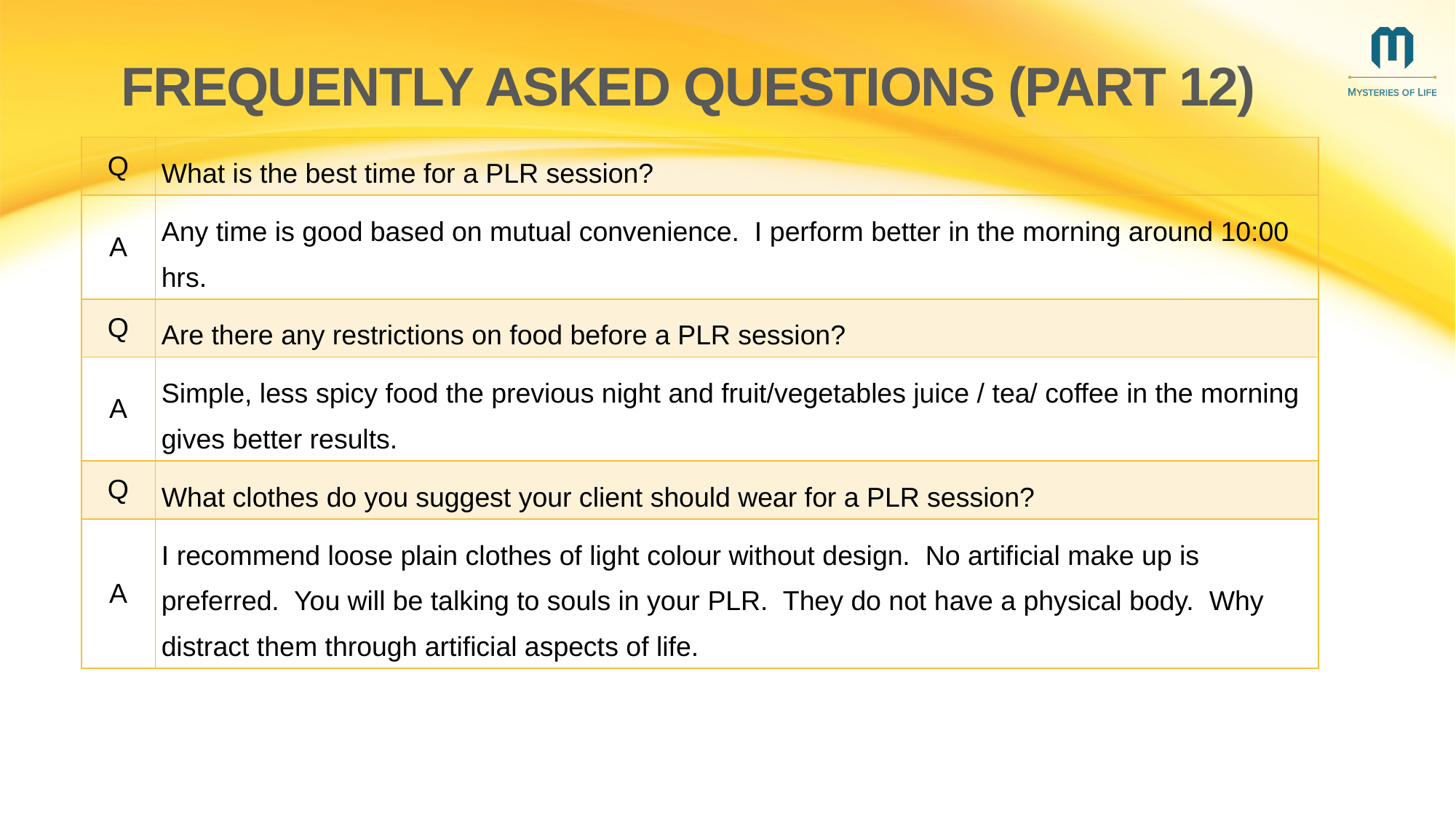

# Frequently Asked Questions (Part 12)
| Q | What is the best time for a PLR session? |
| --- | --- |
| A | Any time is good based on mutual convenience. I perform better in the morning around 10:00 hrs. |
| Q | Are there any restrictions on food before a PLR session? |
| A | Simple, less spicy food the previous night and fruit/vegetables juice / tea/ coffee in the morning gives better results. |
| Q | What clothes do you suggest your client should wear for a PLR session? |
| A | I recommend loose plain clothes of light colour without design. No artificial make up is preferred. You will be talking to souls in your PLR. They do not have a physical body. Why distract them through artificial aspects of life. |